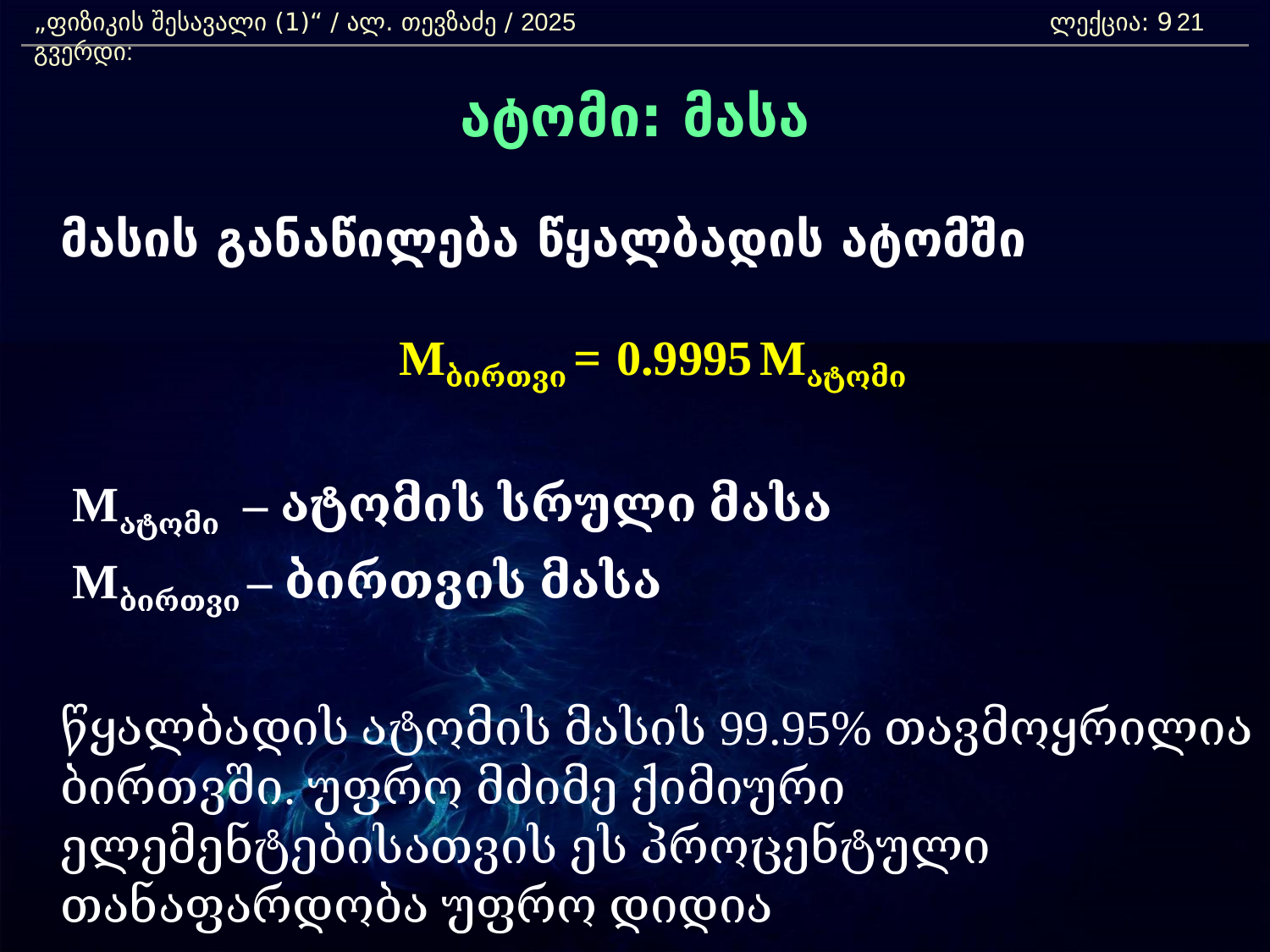

„ფიზიკის შესავალი (1)“ / ალ. თევზაძე / 2025 				ლექცია: 9	    გვერდი:
21
ატომი: მასა

	მასის განაწილება წყალბადის ატომში

	Mბირთვი =  0.9995 Mატომი

	 Mატომი  – ატომის სრული მასა
	 Mბირთვი – ბირთვის მასა

	წყალბადის ატომის მასის 99.95% თავმოყრილია ბირთვში. უფრო მძიმე ქიმიური ელემენტებისათვის ეს პროცენტული თანაფარდობა უფრო დიდია